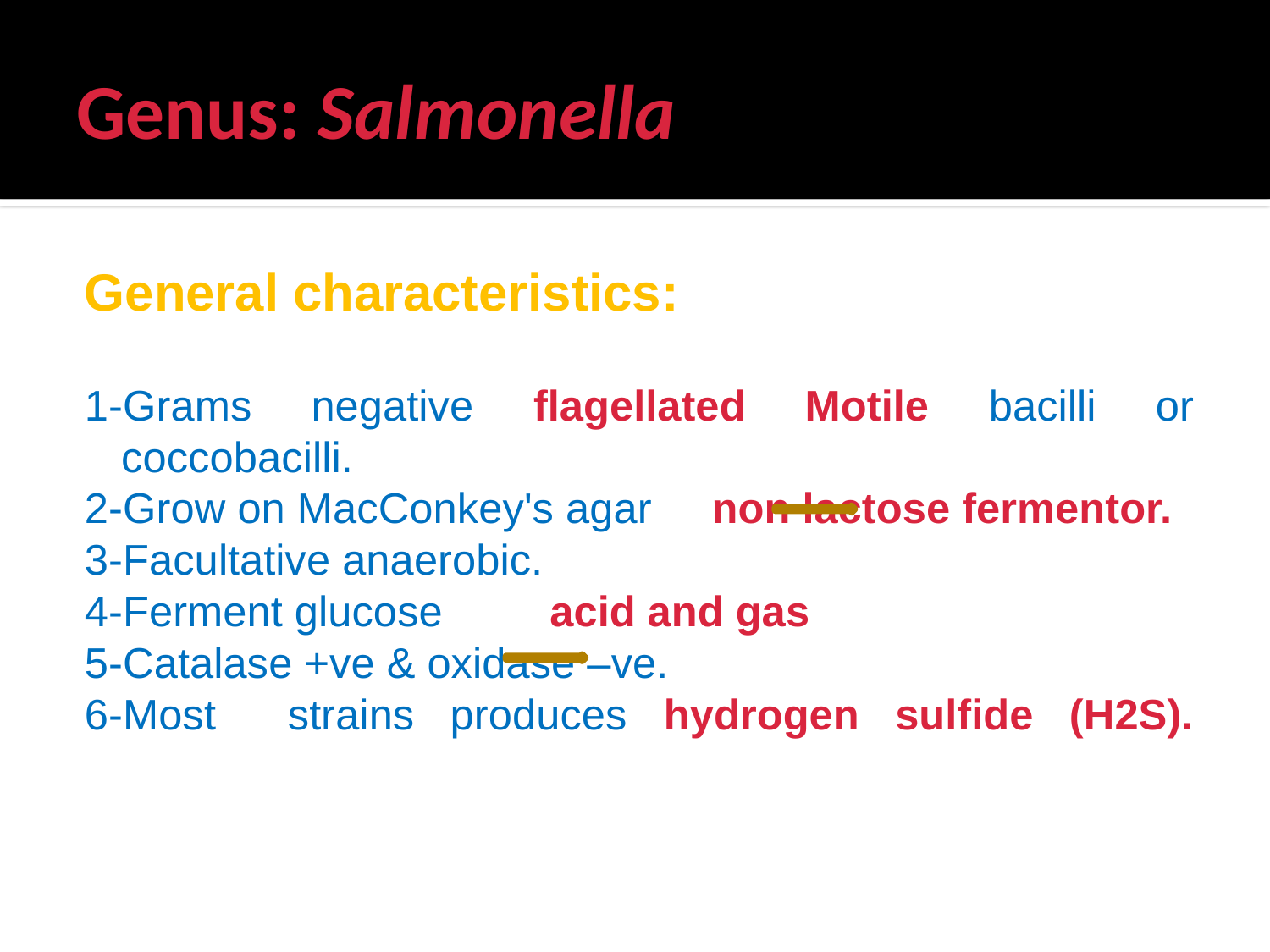

# Genus: Salmonella
General characteristics:

1-Grams negative flagellated Motile bacilli or coccobacilli.
2-Grow on MacConkey's agar     non lactose fermentor.
3-Facultative anaerobic.
4-Ferment glucose         acid and gas
5-Catalase +ve & oxidase –ve.
6-Most  strains produces hydrogen sulfide (H2S).